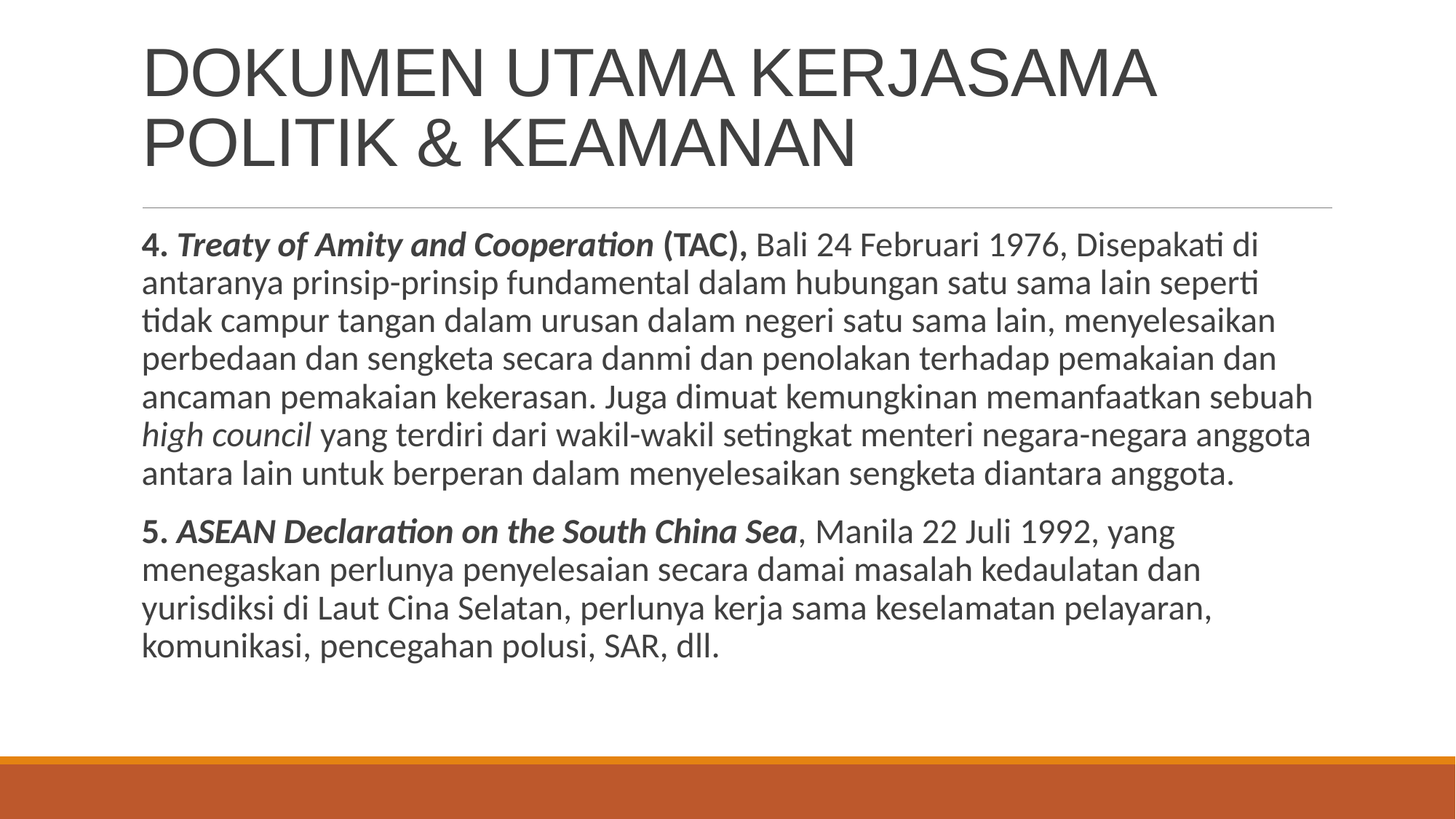

# DOKUMEN UTAMA KERJASAMA POLITIK & KEAMANAN
4. Treaty of Amity and Cooperation (TAC), Bali 24 Februari 1976, Disepakati di antaranya prinsip-prinsip fundamental dalam hubungan satu sama lain seperti tidak campur tangan dalam urusan dalam negeri satu sama lain, menyelesaikan perbedaan dan sengketa secara danmi dan penolakan terhadap pemakaian dan ancaman pemakaian kekerasan. Juga dimuat kemungkinan memanfaatkan sebuah high council yang terdiri dari wakil-wakil setingkat menteri negara-negara anggota antara lain untuk berperan dalam menyelesaikan sengketa diantara anggota.
5. ASEAN Declaration on the South China Sea, Manila 22 Juli 1992, yang menegaskan perlunya penyelesaian secara damai masalah kedaulatan dan yurisdiksi di Laut Cina Selatan, perlunya kerja sama keselamatan pelayaran, komunikasi, pencegahan polusi, SAR, dll.